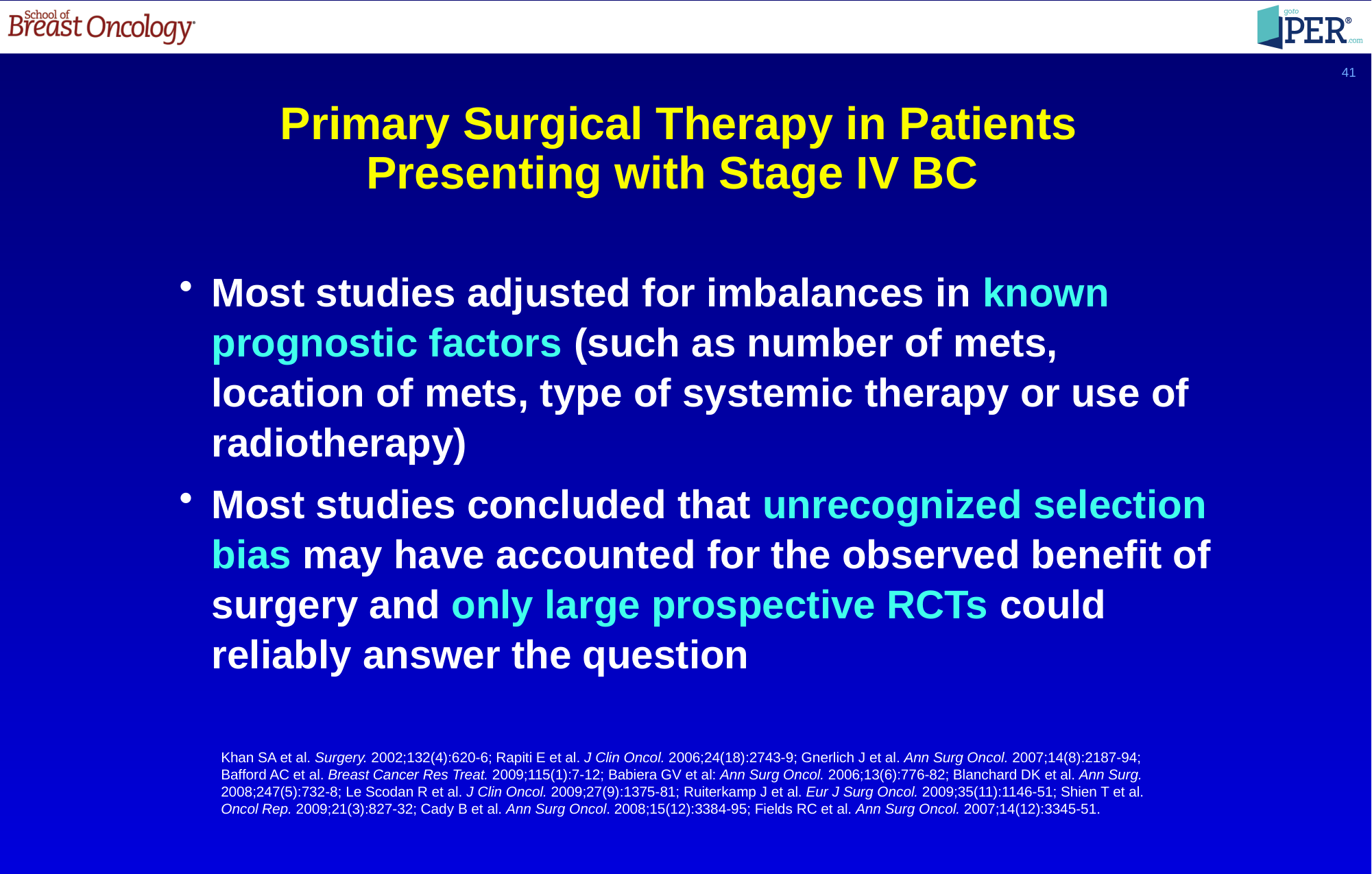

41
Primary Surgical Therapy in Patients
Presenting with Stage IV BC
Most studies adjusted for imbalances in known prognostic factors (such as number of mets, location of mets, type of systemic therapy or use of radiotherapy)
Most studies concluded that unrecognized selection bias may have accounted for the observed benefit of surgery and only large prospective RCTs could reliably answer the question
Khan SA et al. Surgery. 2002;132(4):620-6; Rapiti E et al. J Clin Oncol. 2006;24(18):2743-9; Gnerlich J et al. Ann Surg Oncol. 2007;14(8):2187-94; Bafford AC et al. Breast Cancer Res Treat. 2009;115(1):7-12; Babiera GV et al: Ann Surg Oncol. 2006;13(6):776-82; Blanchard DK et al. Ann Surg. 2008;247(5):732-8; Le Scodan R et al. J Clin Oncol. 2009;27(9):1375-81; Ruiterkamp J et al. Eur J Surg Oncol. 2009;35(11):1146-51; Shien T et al. Oncol Rep. 2009;21(3):827-32; Cady B et al. Ann Surg Oncol. 2008;15(12):3384-95; Fields RC et al. Ann Surg Oncol. 2007;14(12):3345-51.